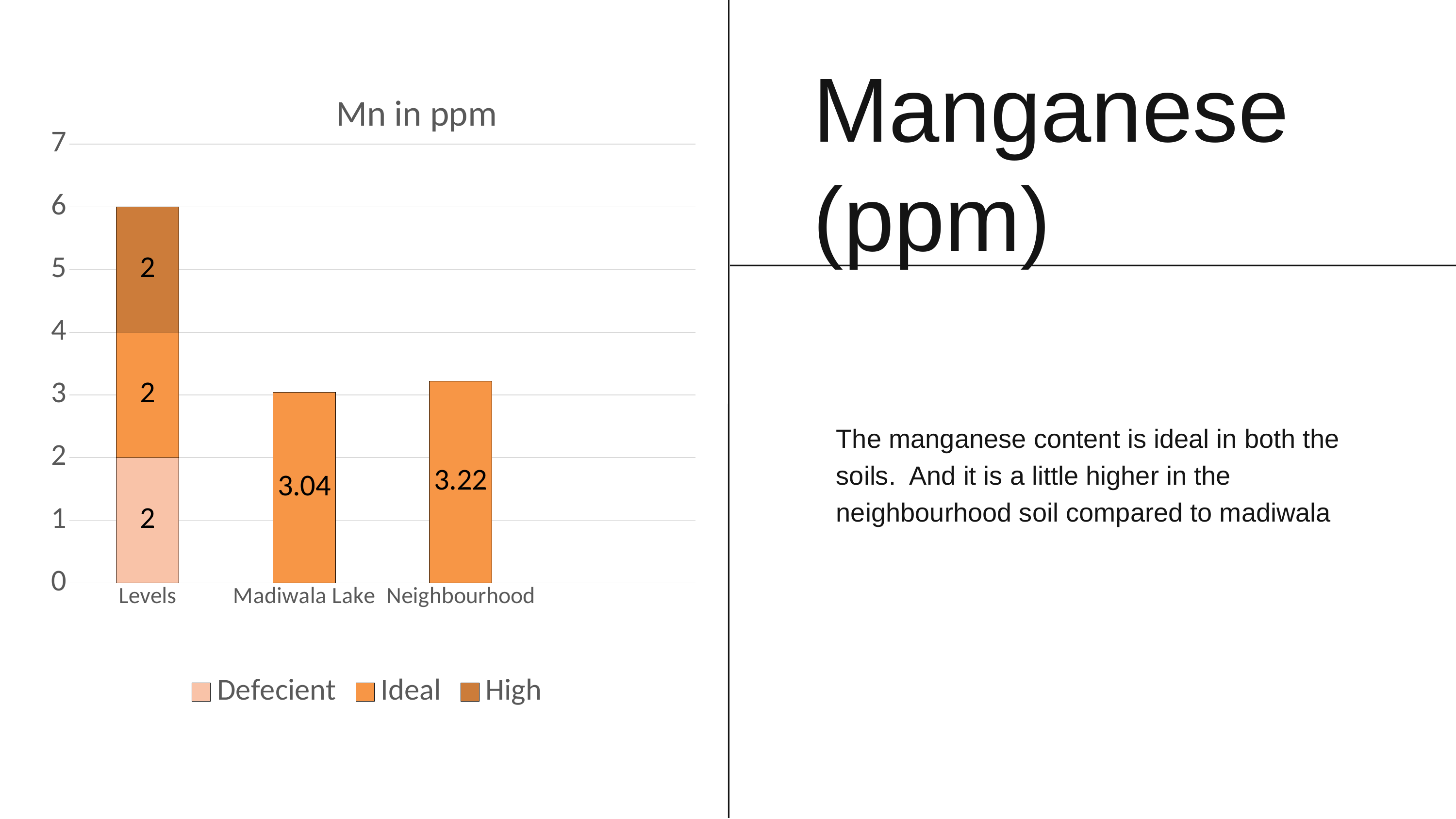

Manganese
(ppm)

### Chart: Mn in ppm

| Category | Defecient | Ideal | High |
|---|---|---|---|
| Levels | 2.0 | 2.0 | 2.0 |
| Madiwala Lake | None | 3.04 | None |
| Neighbourhood | None | 3.22 | None |

The manganese content is ideal in both the soils.  And it is a little higher in the neighbourhood soil compared to madiwala